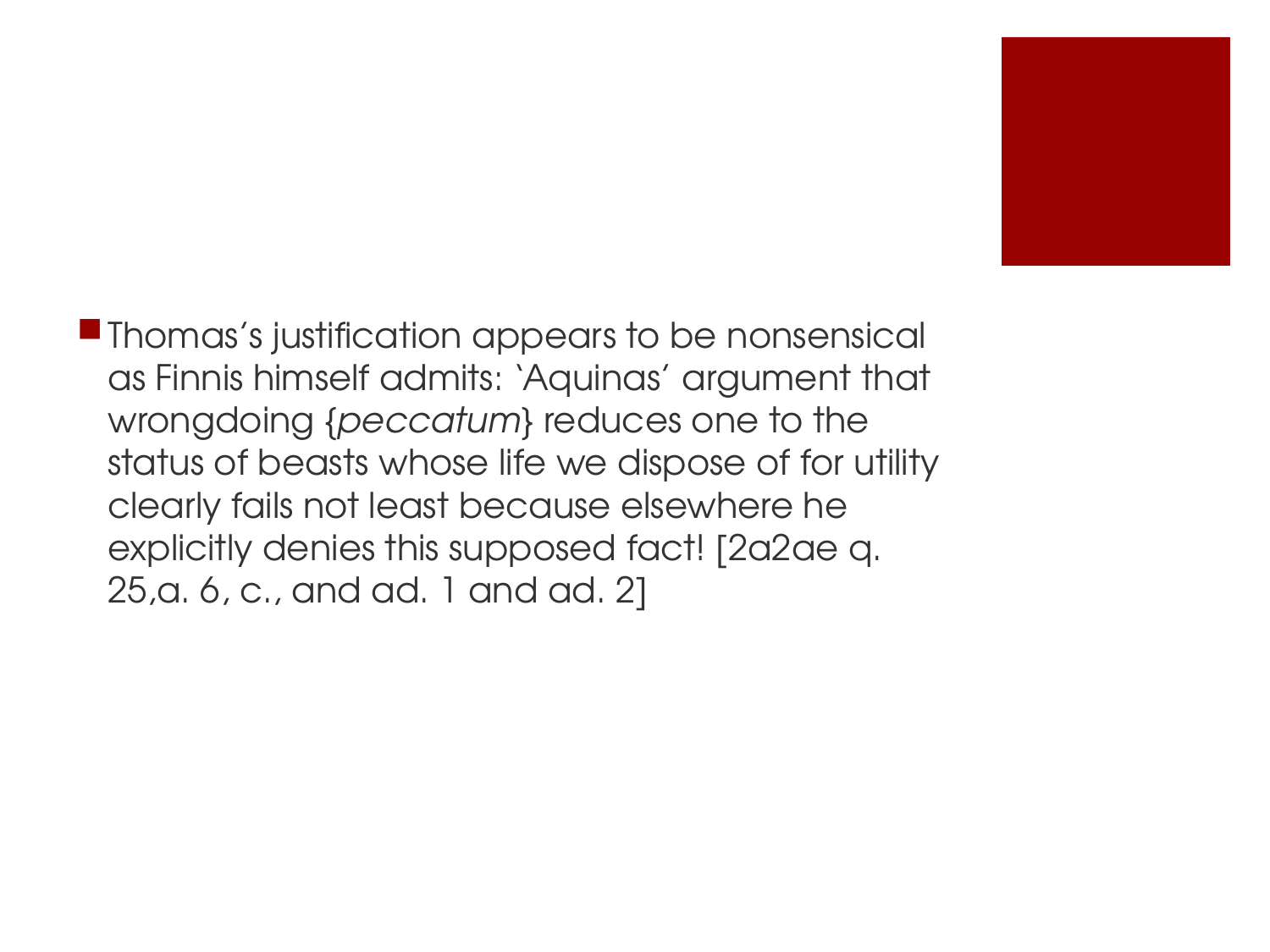

#
Thomas’s justification appears to be nonsensical as Finnis himself admits: ‘Aquinas’ argument that wrongdoing {peccatum} reduces one to the status of beasts whose life we dispose of for utility clearly fails not least because elsewhere he explicitly denies this supposed fact! [2a2ae q. 25,a. 6, c., and ad. 1 and ad. 2]